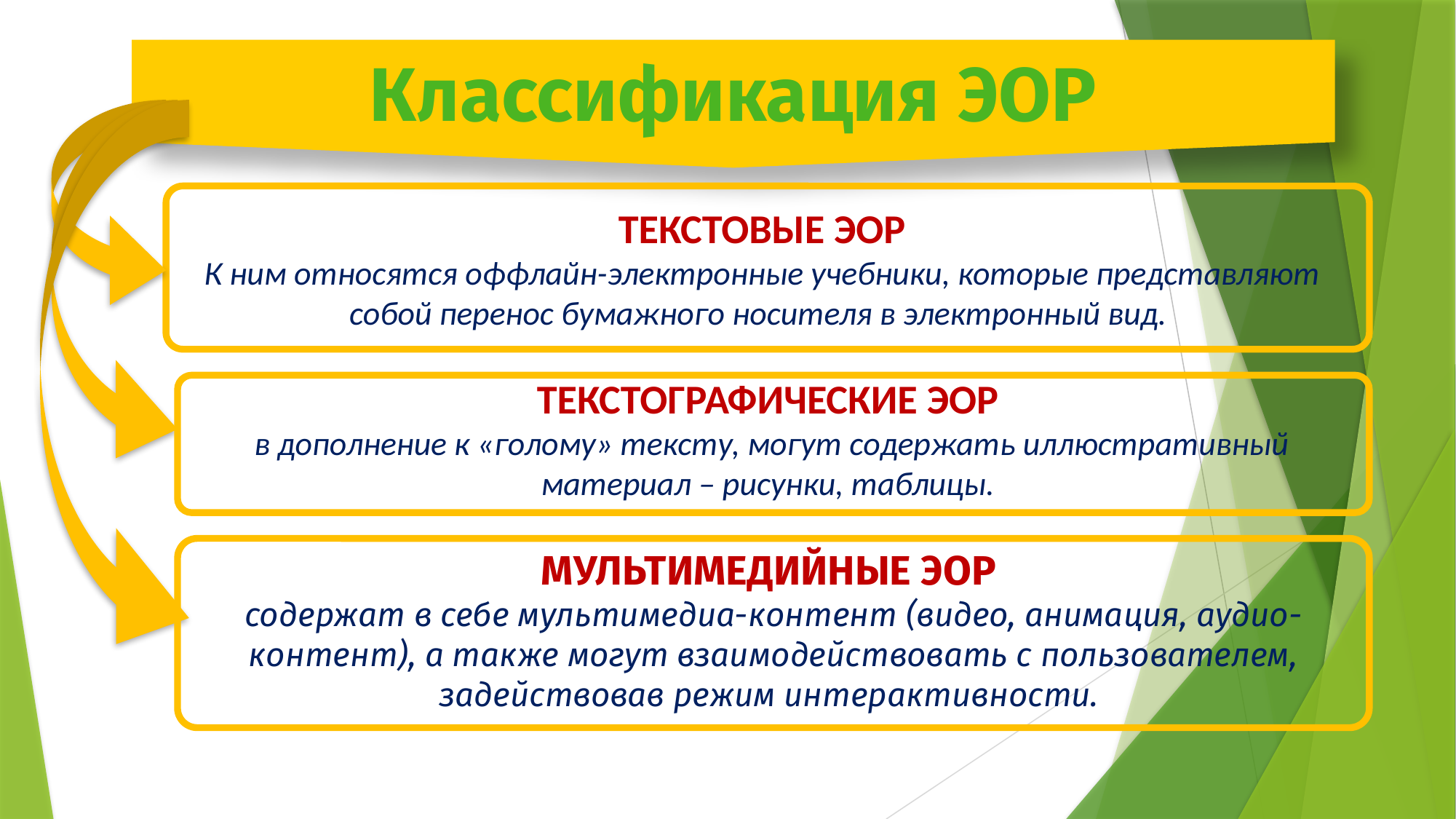

Классификация ЭОР

ТЕКСТОВЫЕ ЭОР
К ним относятся оффлайн-электронные учебники, которые представляют собой перенос бумажного носителя в электронный вид.
ТЕКСТОГРАФИЧЕСКИЕ ЭОР
 в дополнение к «голому» тексту, могут содержать иллюстративный материал – рисунки, таблицы.

МУЛЬТИМЕДИЙНЫЕ ЭОР
содержат в себе мультимедиа-контент (видео, анимация, аудио-контент), а также могут взаимодействовать с пользователем, задействовав режим интерактивности.